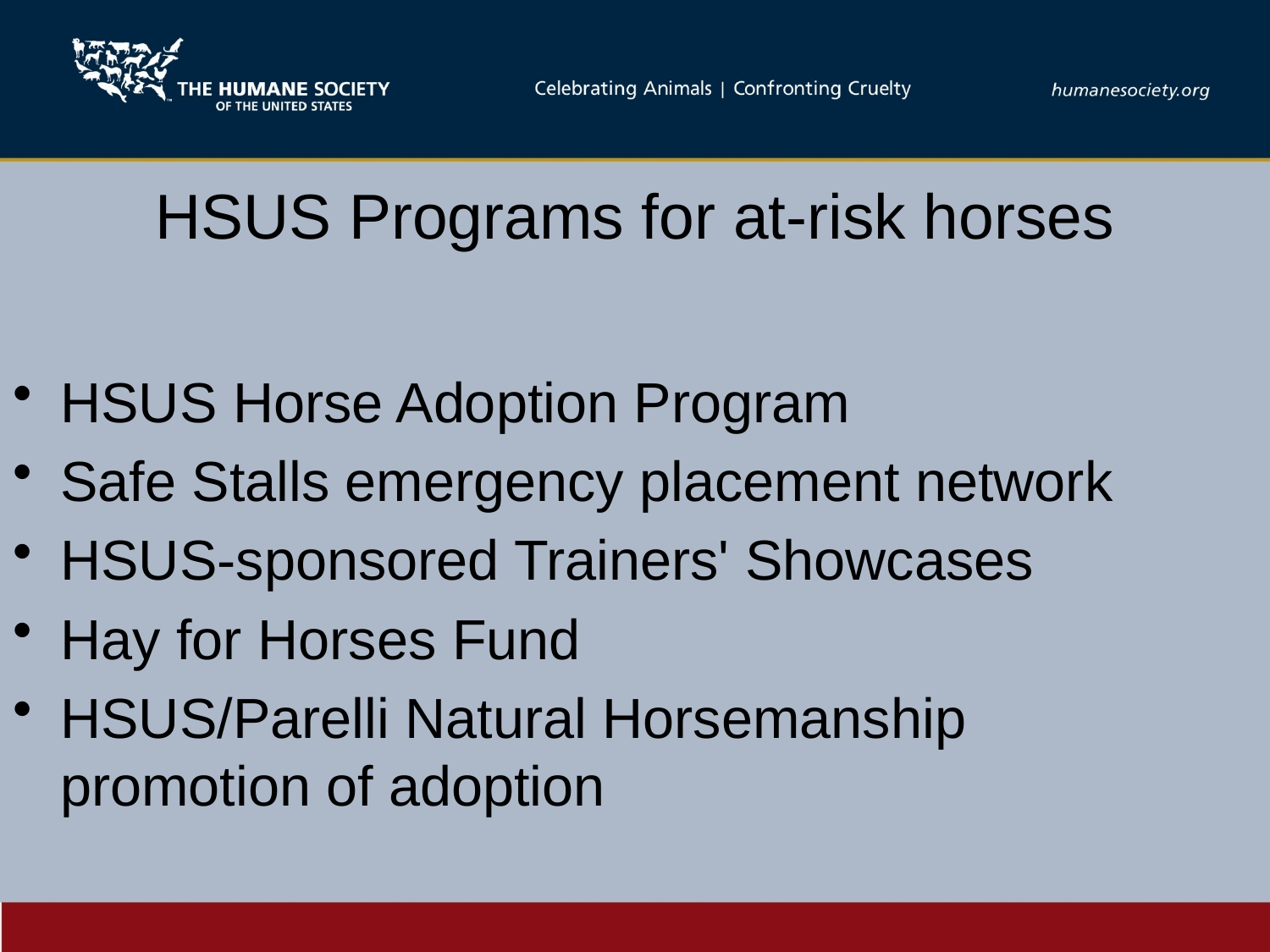

# HSUS Programs for at-risk horses
HSUS Horse Adoption Program
Safe Stalls emergency placement network
HSUS-sponsored Trainers' Showcases
Hay for Horses Fund
HSUS/Parelli Natural Horsemanship promotion of adoption